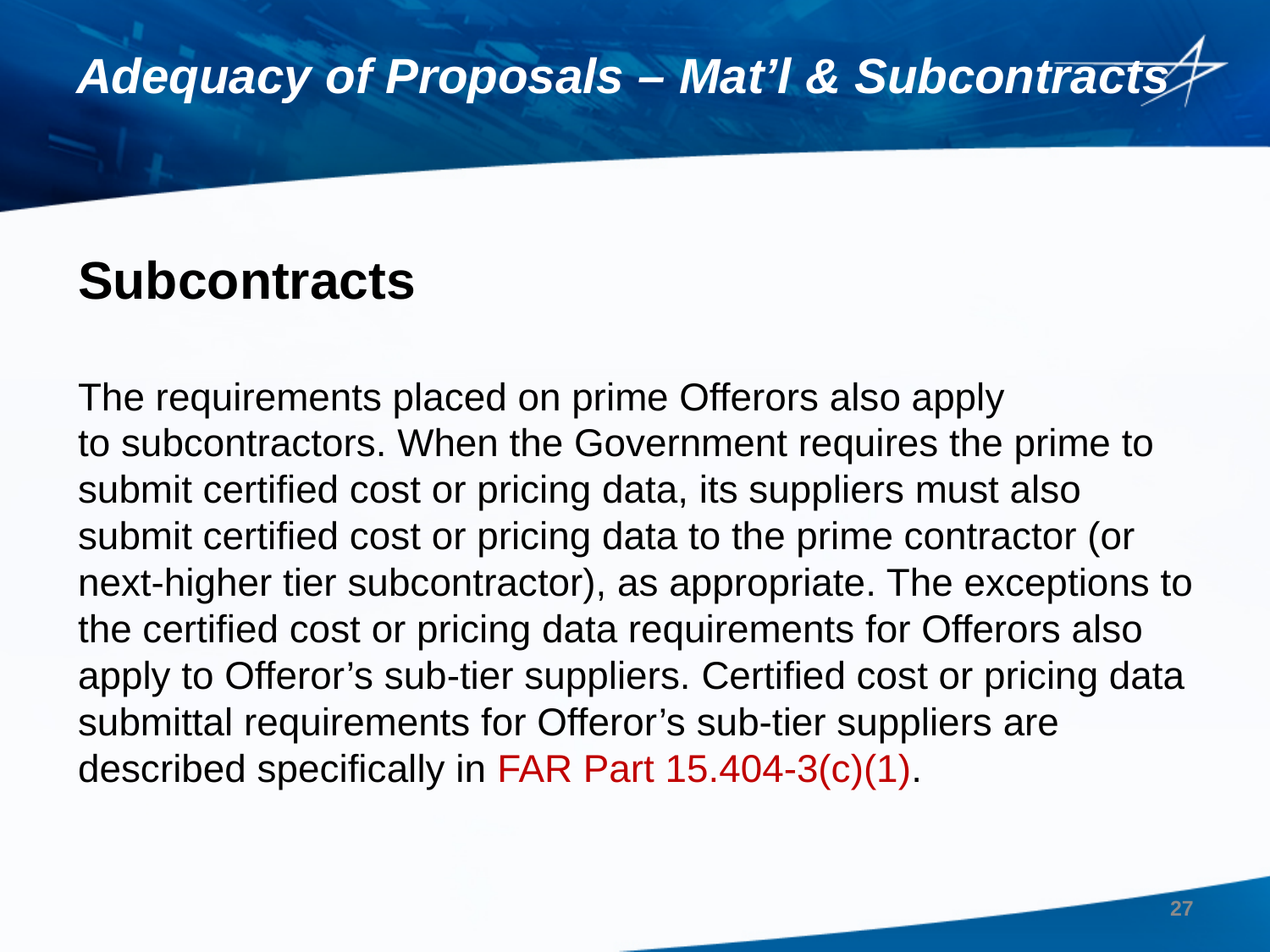

# Adequacy of Proposals – Mat’l & Subcontracts
Subcontracts

The requirements placed on prime Offerors also apply to subcontractors. When the Government requires the prime to submit certified cost or pricing data, its suppliers must also submit certified cost or pricing data to the prime contractor (or next-higher tier subcontractor), as appropriate. The exceptions to the certified cost or pricing data requirements for Offerors also apply to Offeror’s sub-tier suppliers. Certified cost or pricing data submittal requirements for Offeror’s sub-tier suppliers are described specifically in FAR Part 15.404-3(c)(1).
27